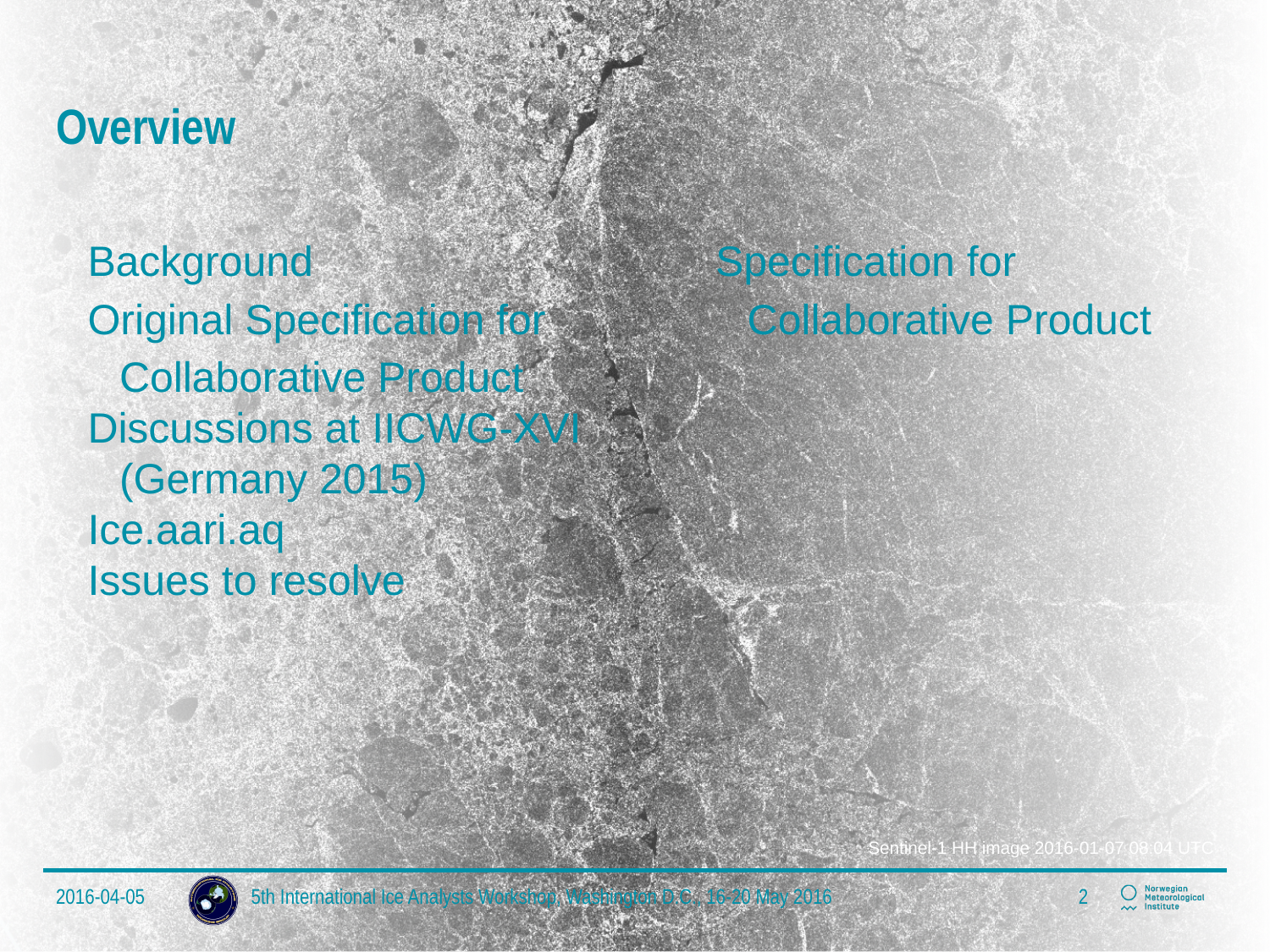

# Overview
Background
Original Specification for Collaborative Product
Discussions at IICWG-XVI (Germany 2015)
Ice.aari.aq
Issues to resolve
Specification for Collaborative Product